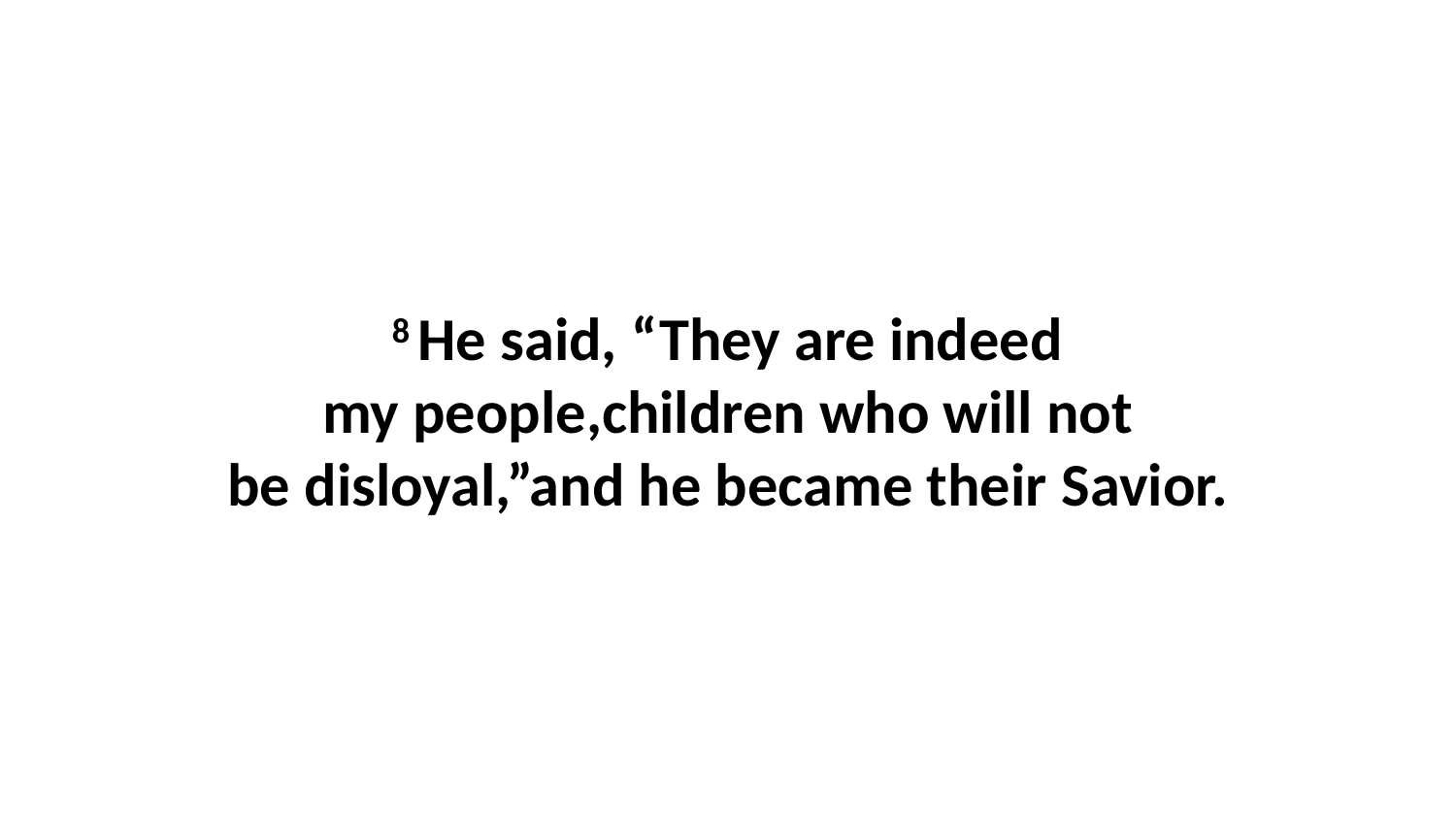

8 He said, “They are indeed my people,children who will not be disloyal,”and he became their Savior.